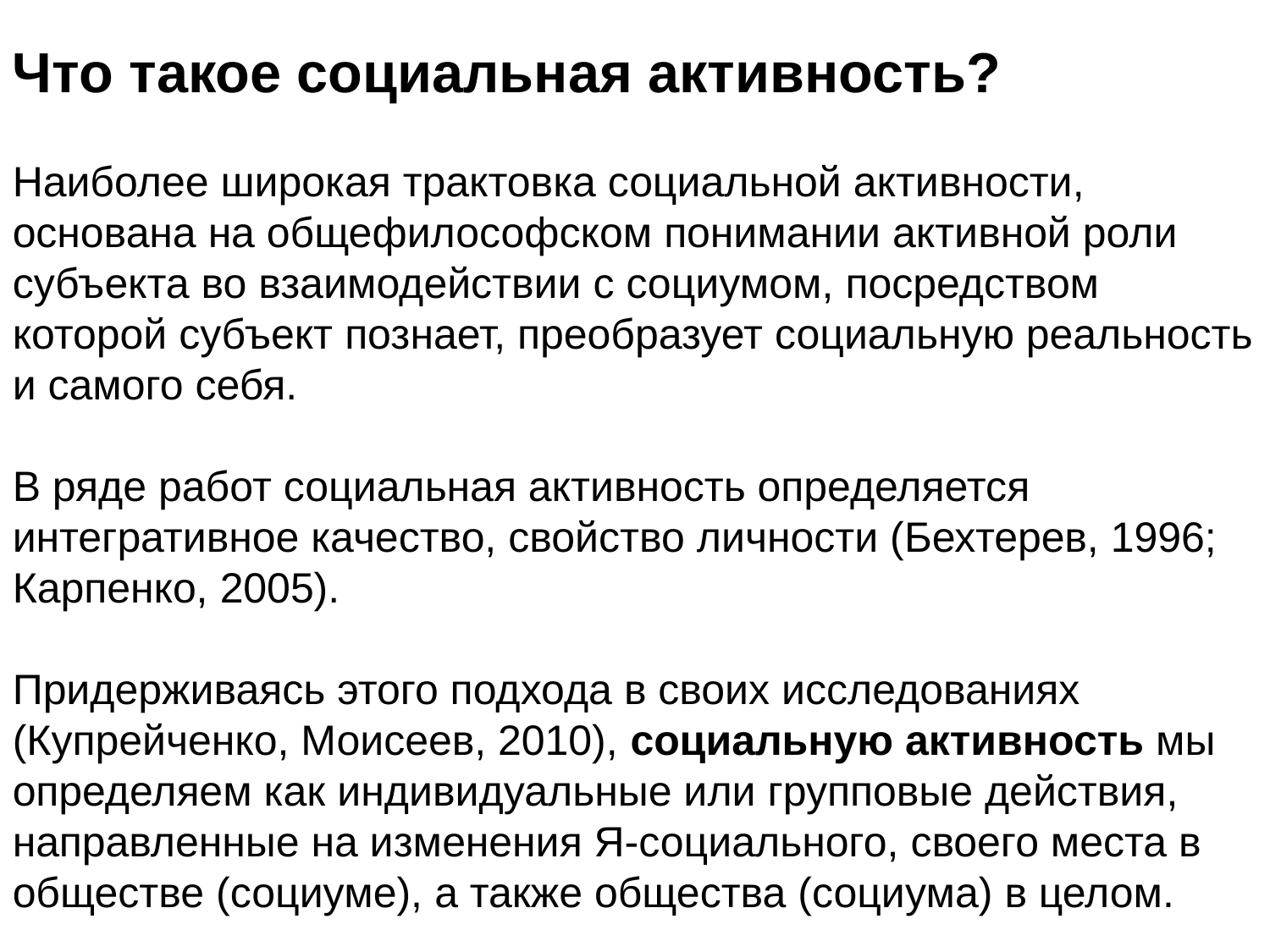

# Что такое социальная активность? Наиболее широкая трактовка социальной активности, основана на общефилософском понимании активной роли субъекта во взаимодействии с социумом, посредством которой субъект познает, преобразует социальную реальность и самого себя. В ряде работ социальная активность определяется интегративное качество, свойство личности (Бехтерев, 1996; Карпенко, 2005). Придерживаясь этого подхода в своих исследованиях (Купрейченко, Моисеев, 2010), социальную активность мы определяем как индивидуальные или групповые действия, направленные на изменения Я-социального, своего места в обществе (социуме), а также общества (социума) в целом.